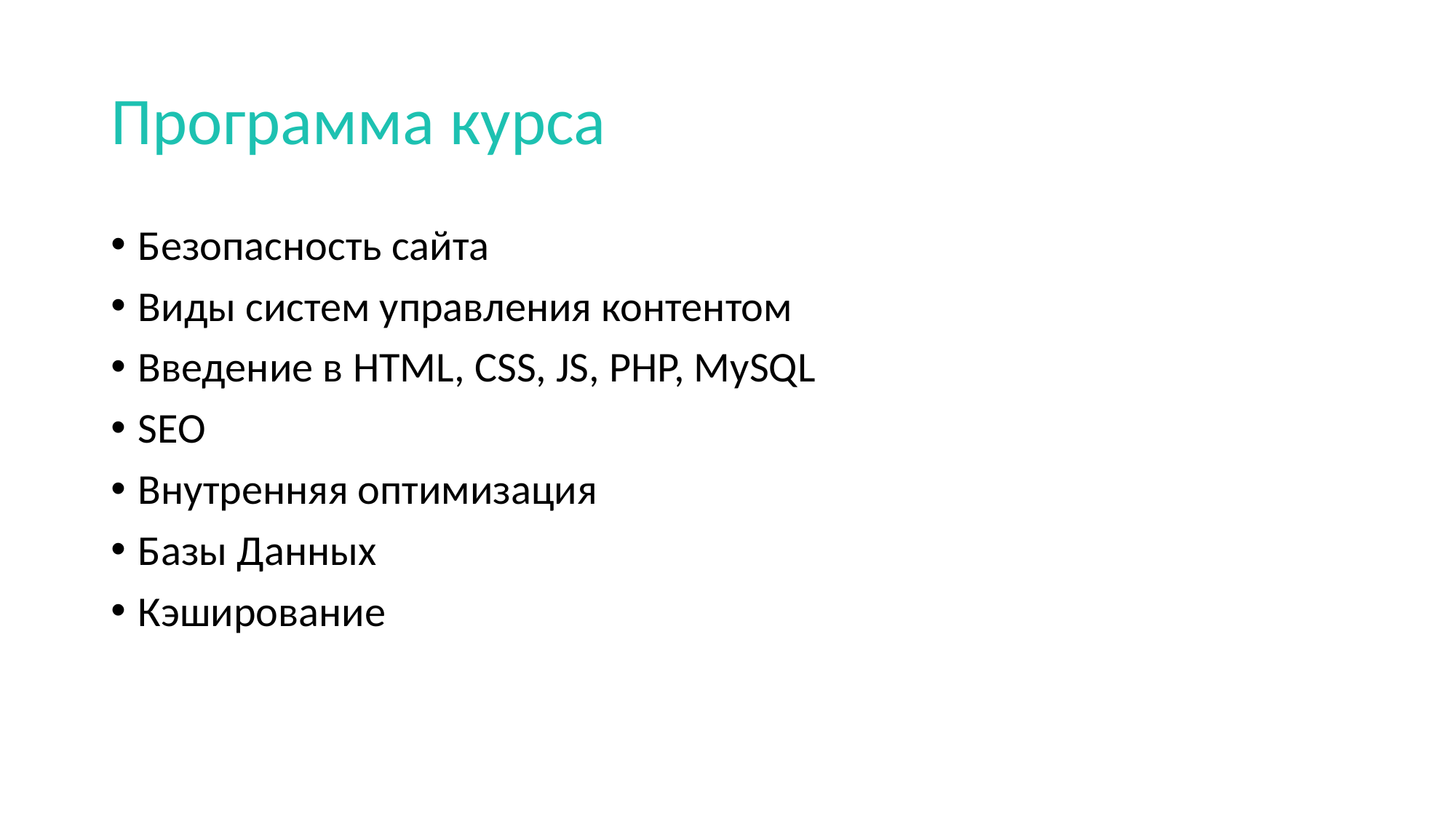

# Программа курса
Безопасность сайта
Виды систем управления контентом
Введение в HTML, CSS, JS, PHP, MySQL
SEO
Внутренняя оптимизация
Базы Данных
Кэширование